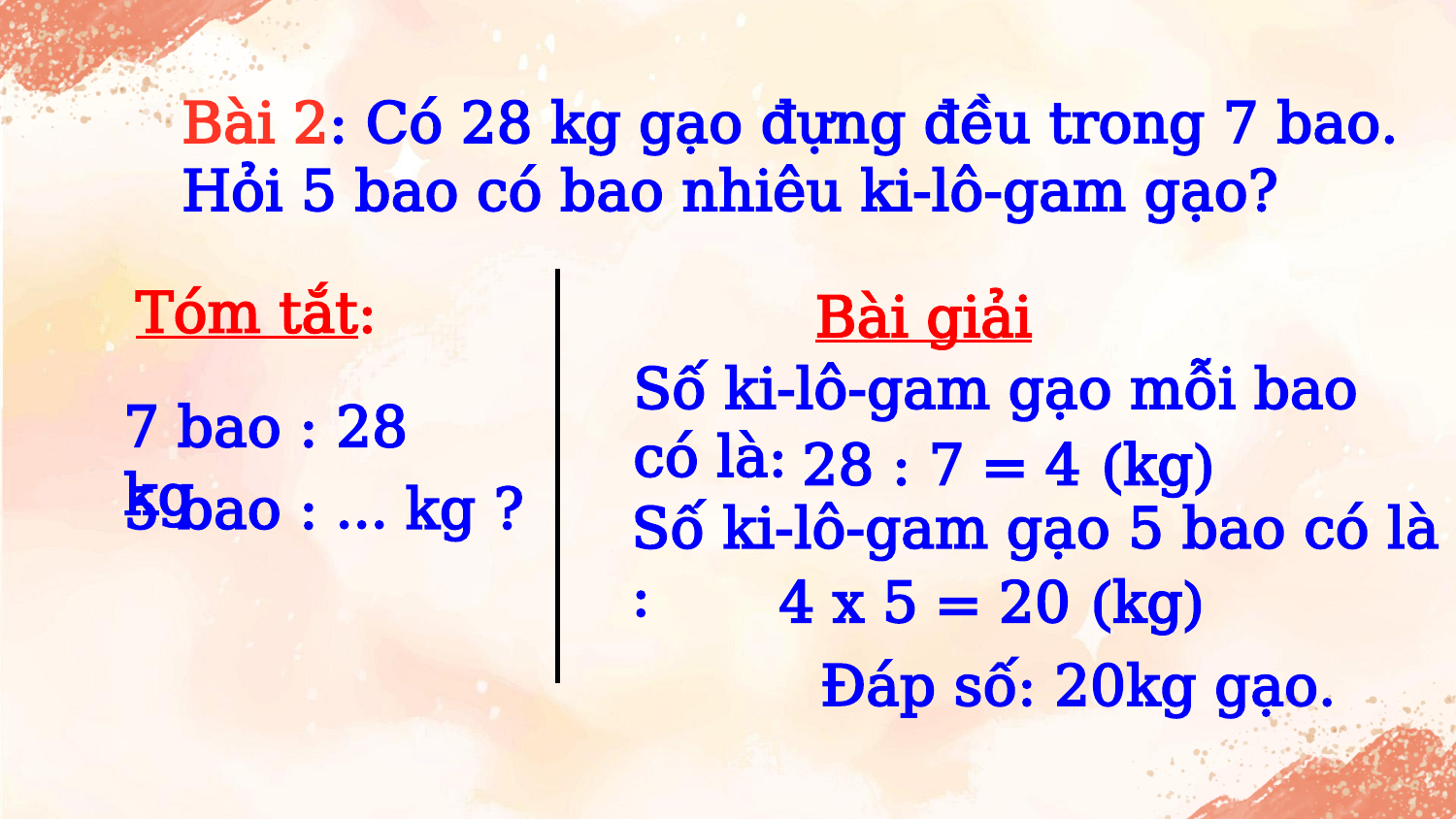

Bài 2: Có 28 kg gạo đựng đều trong 7 bao.  Hỏi 5 bao có bao nhiêu ki-lô-gam gạo?
Tóm tắt:
Bài giải
Số ki-lô-gam gạo mỗi bao có là:
7 bao : 28 kg
28 : 7 = 4 (kg)
5 bao : … kg ?
Số ki-lô-gam gạo 5 bao có là :
4 x 5 = 20 (kg)
Đáp số: 20kg gạo.